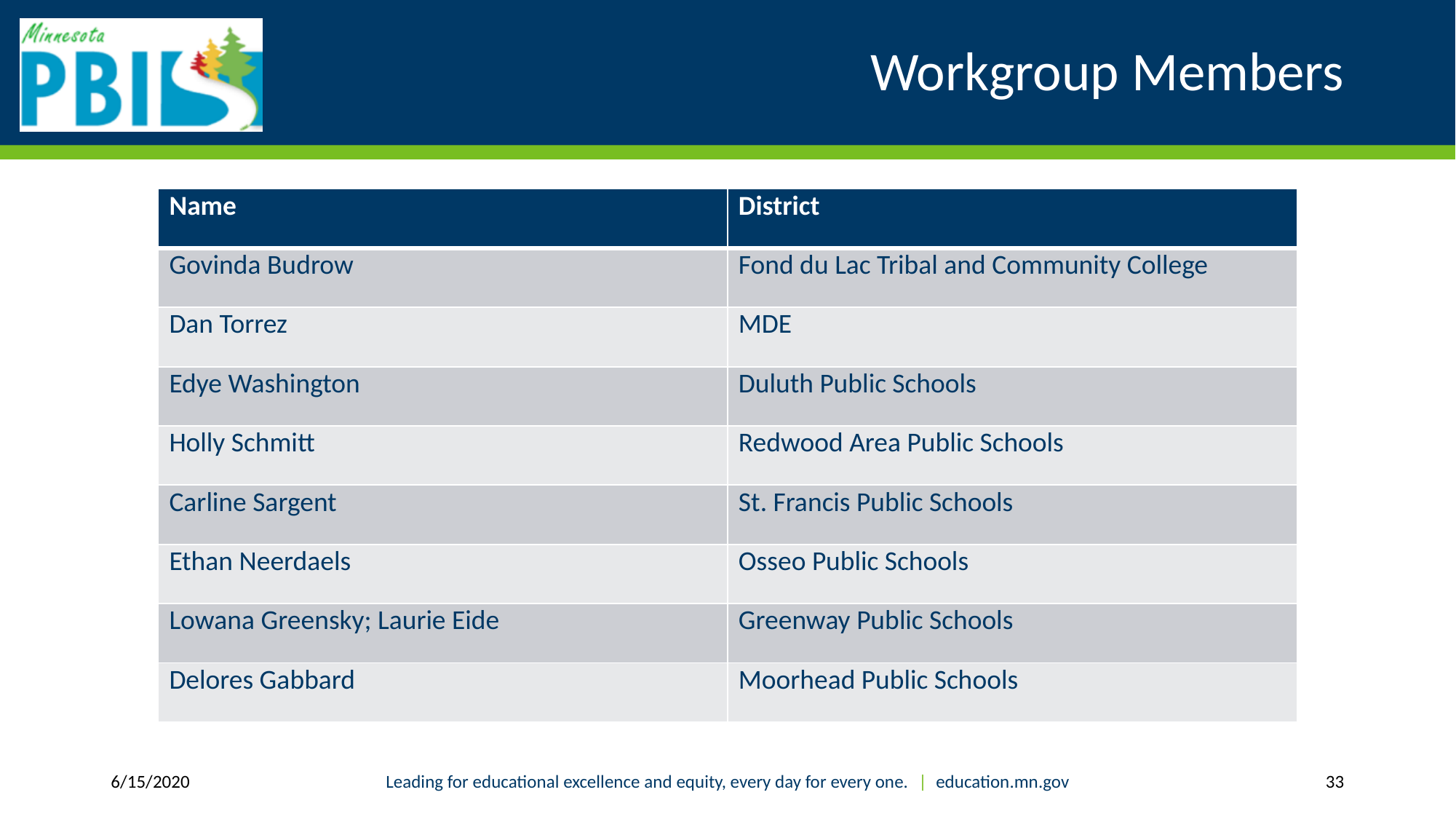

# Workgroup Members
| Name | District |
| --- | --- |
| Govinda Budrow | Fond du Lac Tribal and Community College |
| Dan Torrez | MDE |
| Edye Washington | Duluth Public Schools |
| Holly Schmitt | Redwood Area Public Schools |
| Carline Sargent | St. Francis Public Schools |
| Ethan Neerdaels | Osseo Public Schools |
| Lowana Greensky; Laurie Eide | Greenway Public Schools |
| Delores Gabbard | Moorhead Public Schools |
6/15/2020
Leading for educational excellence and equity, every day for every one. | education.mn.gov
33